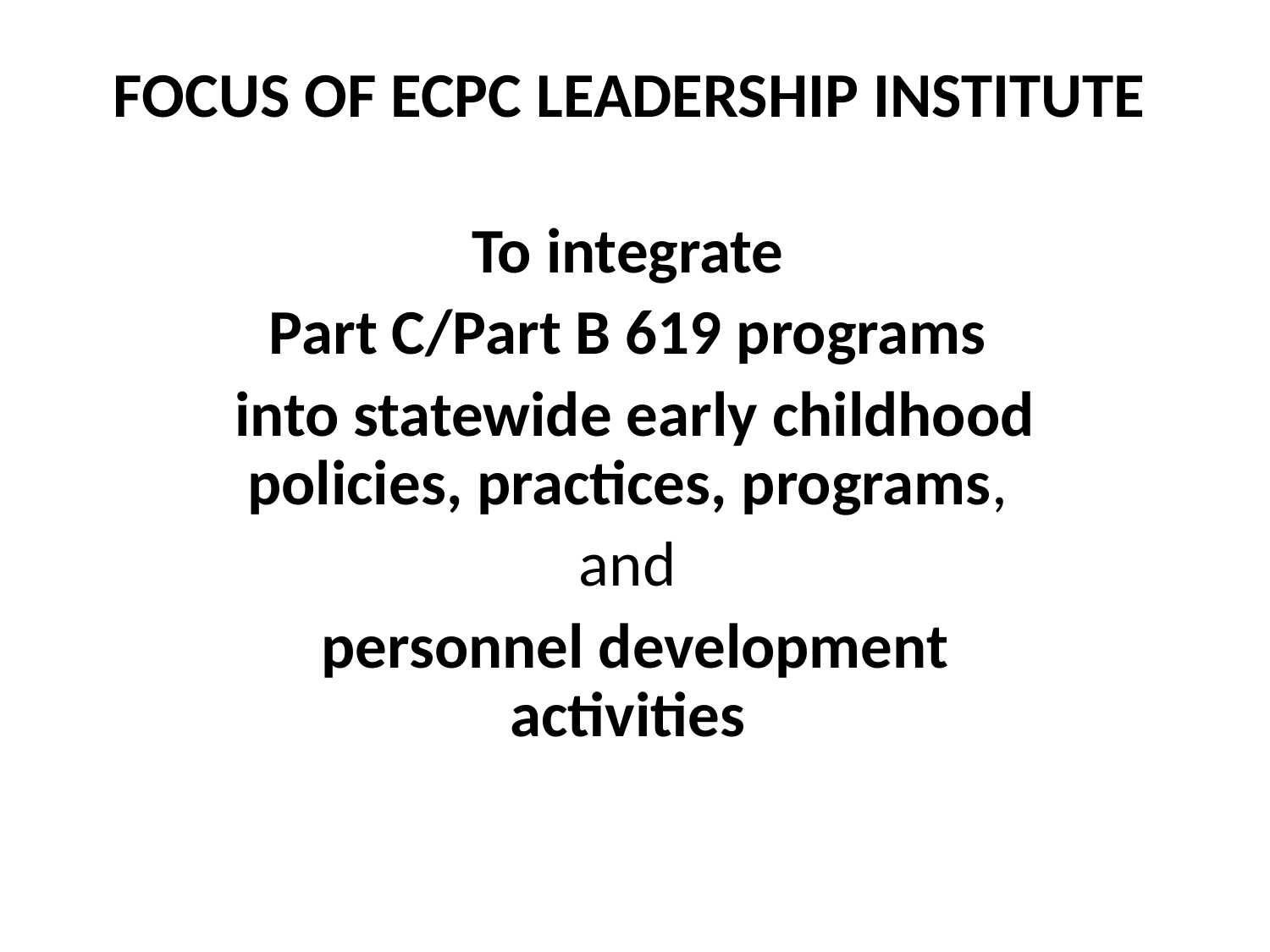

# Focus of ECPC Leadership Institute
To integrate
Part C/Part B 619 programs
into statewide early childhood policies, practices, programs,
and
personnel development activities